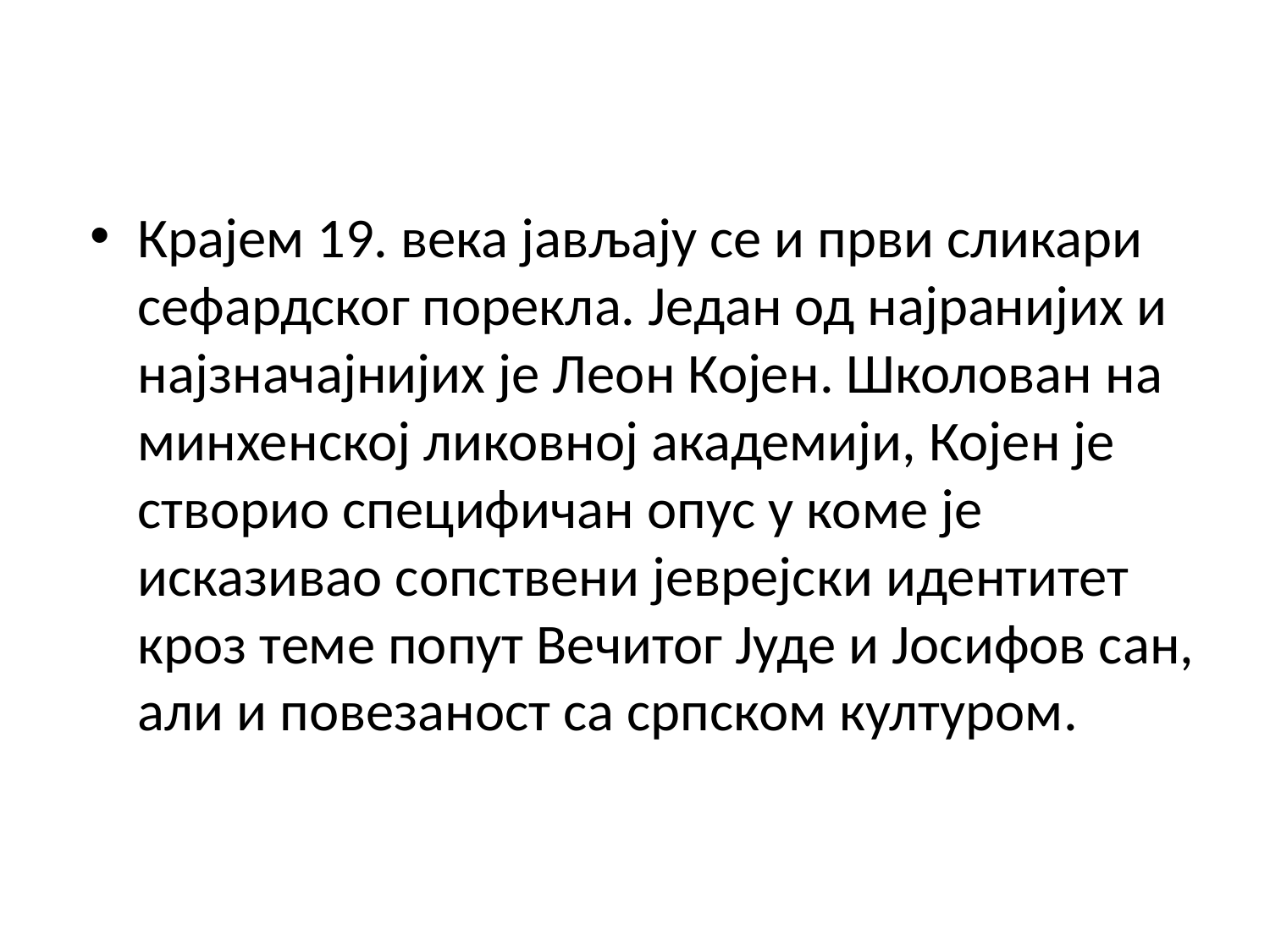

Крајем 19. века јављају се и први сликари сефардског порекла. Један од најранијих и најзначајнијих је Леон Којен. Школован на минхенској ликовној академији, Којен је створио специфичан опус у коме је исказивао сопствени јеврејски идентитет кроз теме попут Вечитог Јуде и Јосифов сан, али и повезаност са српском културом.